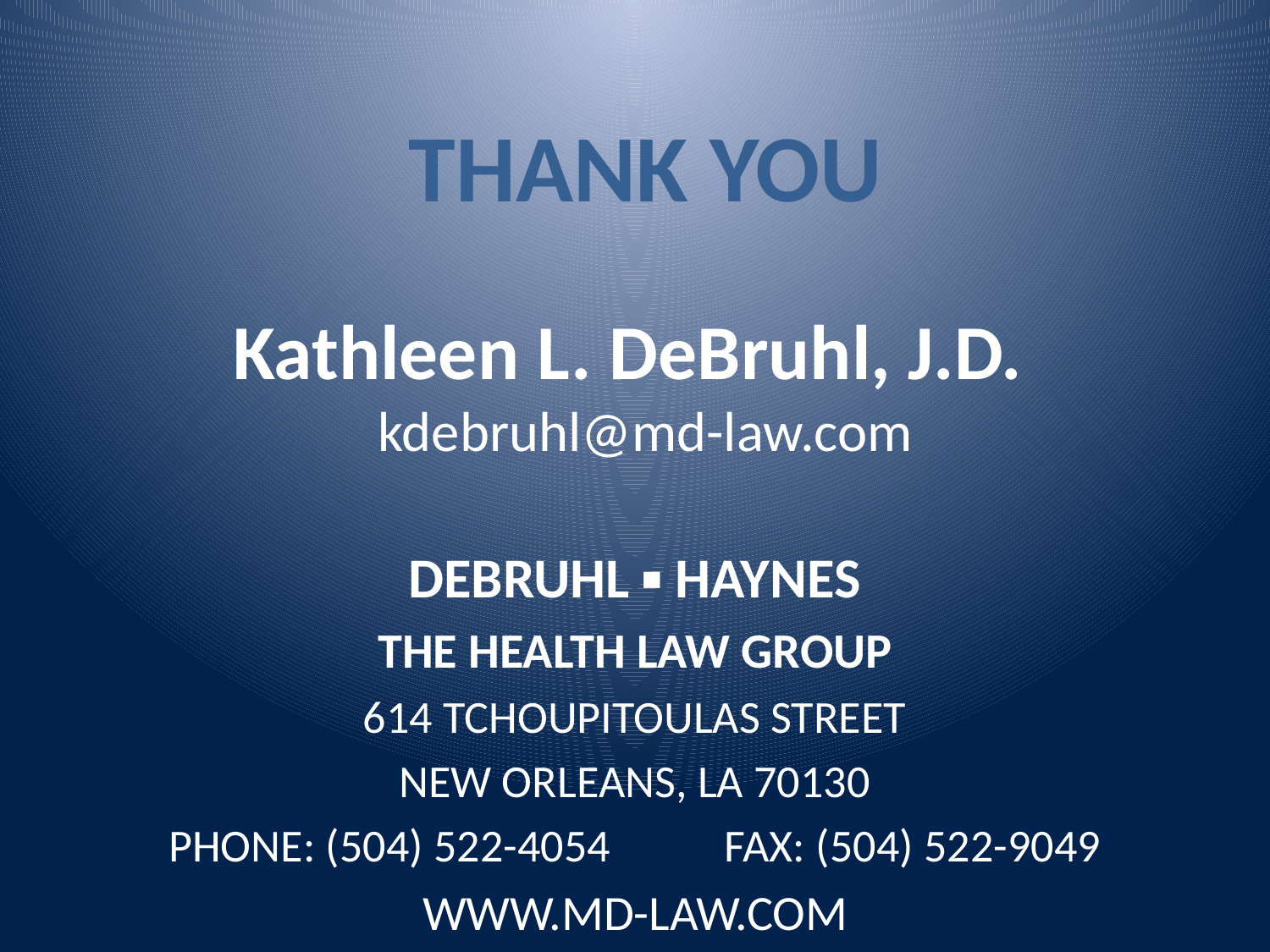

# THANK YOU
Kathleen L. DeBruhl, J.D.
kdebruhl@md-law.com

DeBruhl ▪ Haynes
The Health Law Group
614 Tchoupitoulas Street
New Orleans, LA 70130
Phone: (504) 522-4054	Fax: (504) 522-9049
www.MD-LAW.com